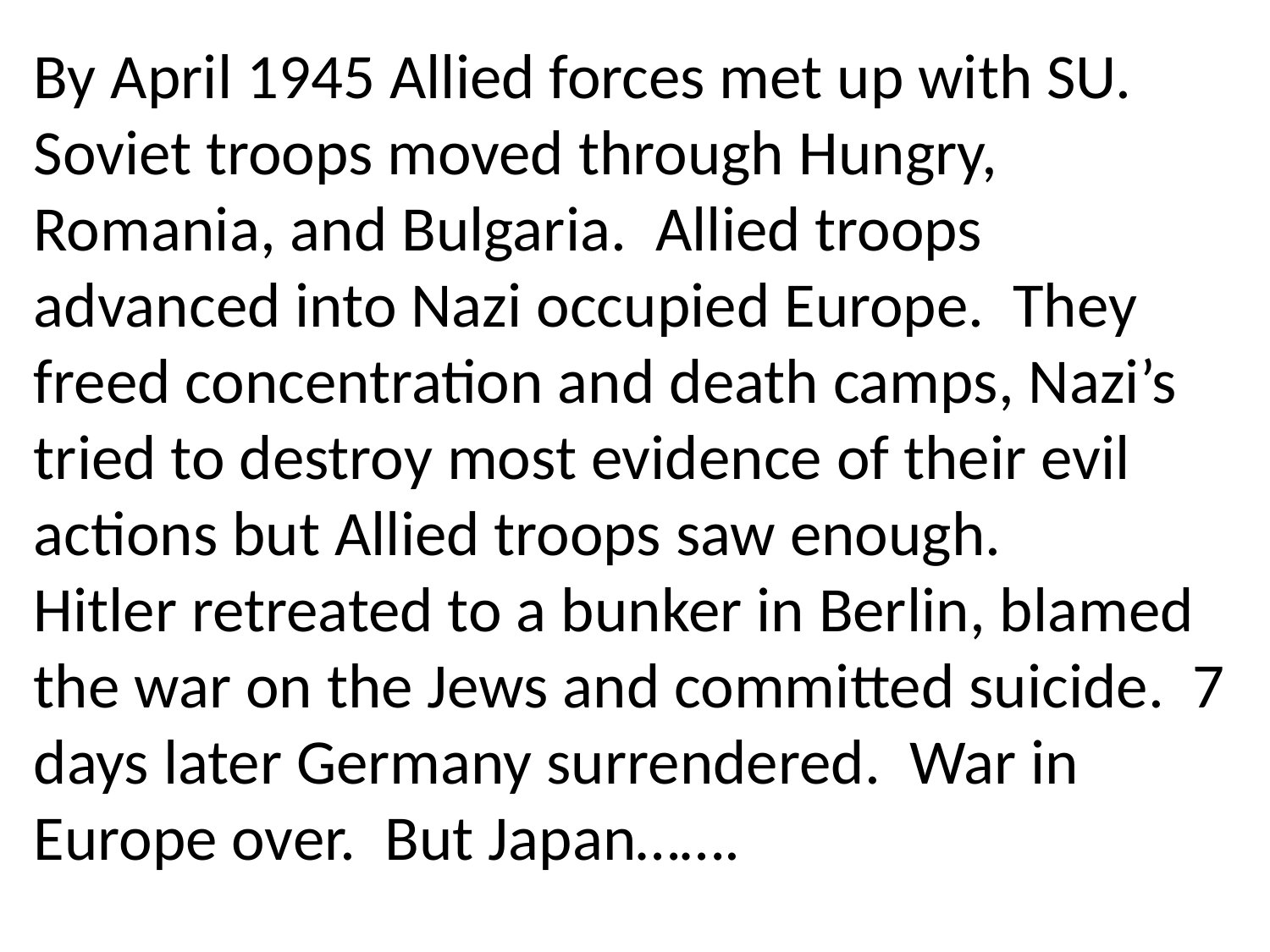

By April 1945 Allied forces met up with SU.  Soviet troops moved through Hungry, Romania, and Bulgaria.  Allied troops advanced into Nazi occupied Europe.  They freed concentration and death camps, Nazi’s tried to destroy most evidence of their evil actions but Allied troops saw enough.
Hitler retreated to a bunker in Berlin, blamed the war on the Jews and committed suicide.  7 days later Germany surrendered.  War in Europe over.  But Japan…….